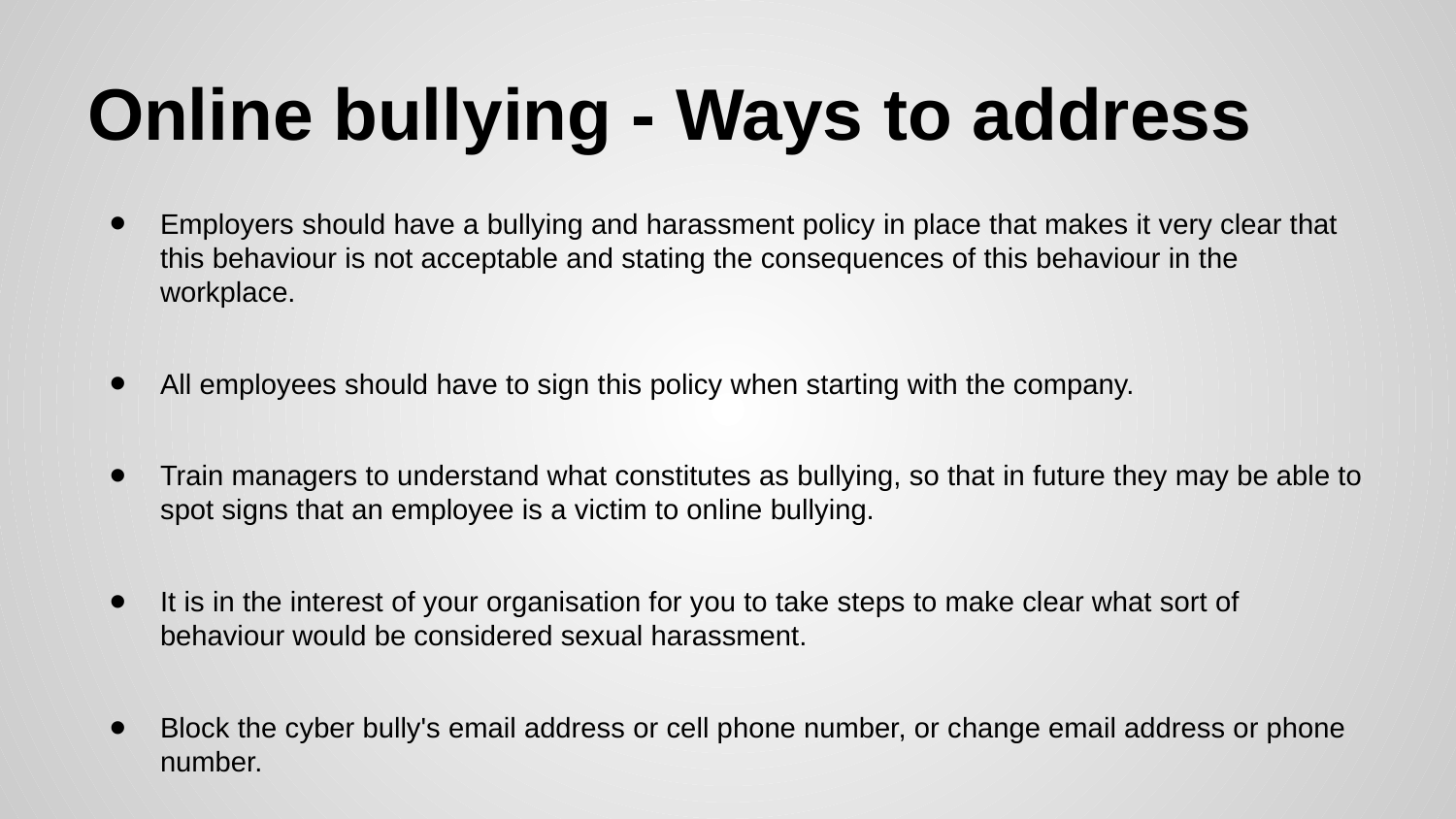

# Online bullying - Ways to address
Employers should have a bullying and harassment policy in place that makes it very clear that this behaviour is not acceptable and stating the consequences of this behaviour in the workplace.

All employees should have to sign this policy when starting with the company.

Train managers to understand what constitutes as bullying, so that in future they may be able to spot signs that an employee is a victim to online bullying.

It is in the interest of your organisation for you to take steps to make clear what sort of behaviour would be considered sexual harassment.

Block the cyber bully's email address or cell phone number, or change email address or phone number.